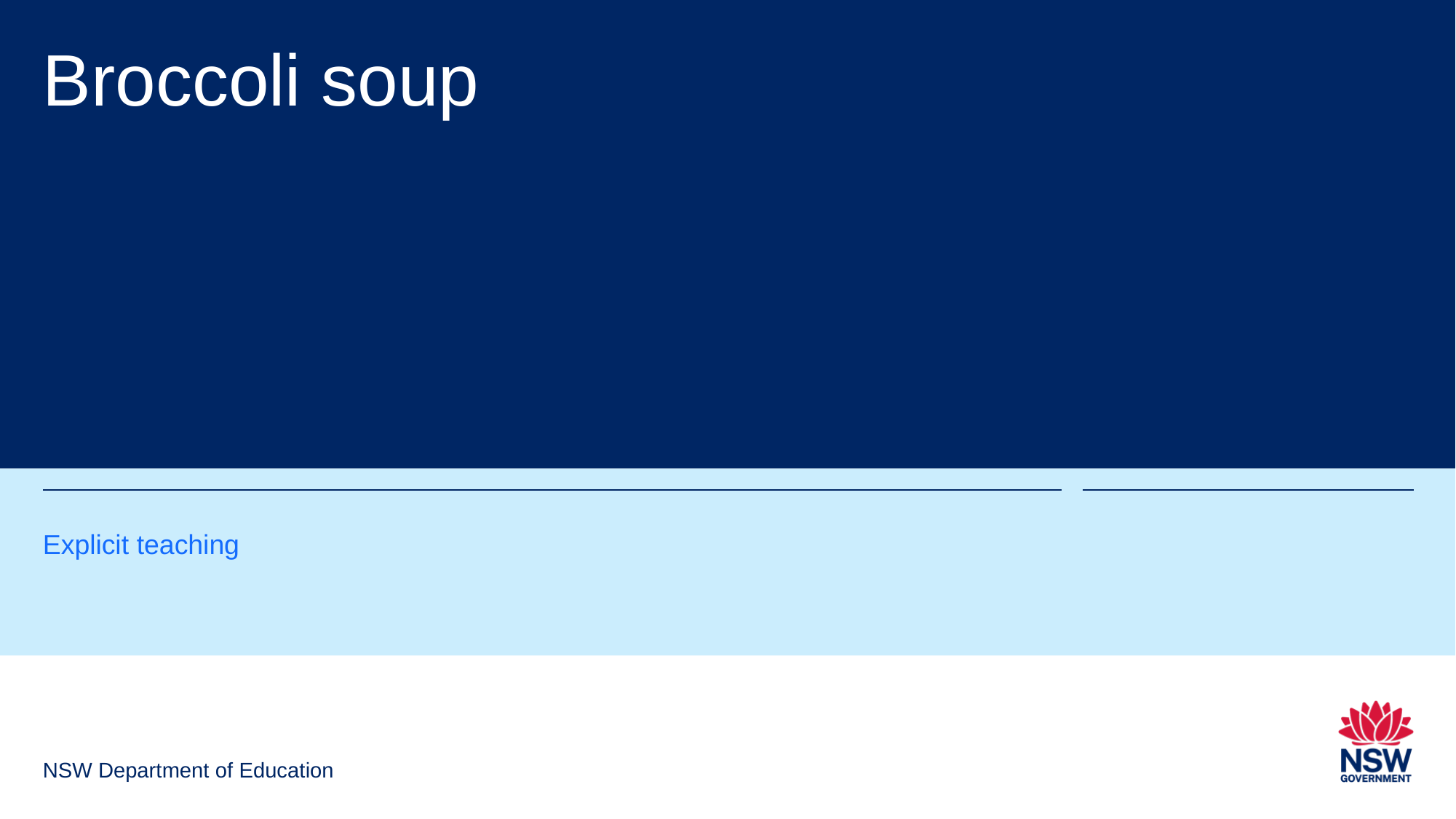

# Broccoli soup
Explicit teaching
NSW Department of Education